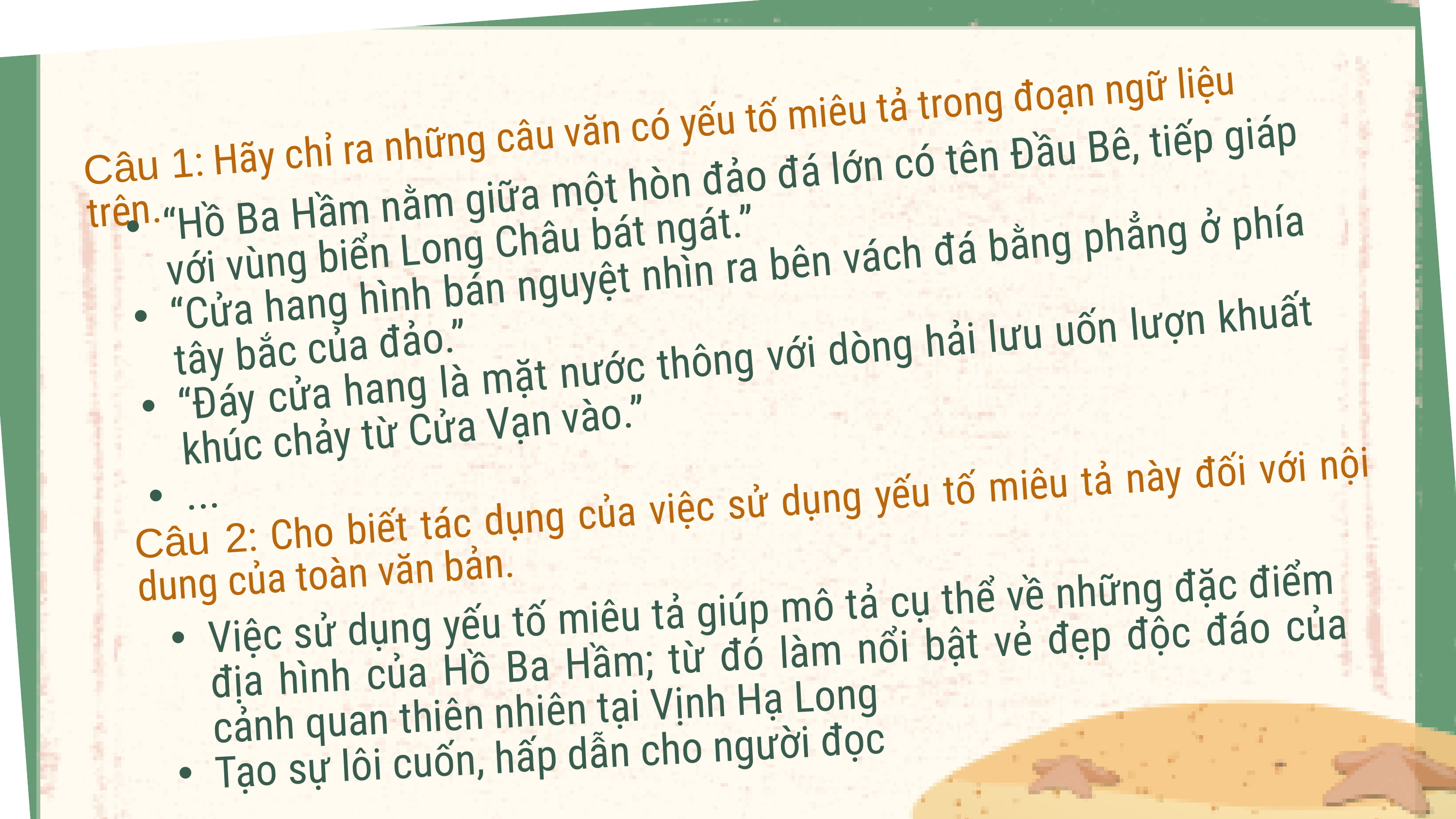

Câu 1: Hãy chỉ ra những câu văn có yếu tố miêu tả trong đoạn ngữ liệu trên.
“Hồ Ba Hầm nằm giữa một hòn đảo đá lớn có tên Đầu Bê, tiếp giáp với vùng biển Long Châu bát ngát.”
“Cửa hang hình bán nguyệt nhìn ra bên vách đá bằng phẳng ở phía tây bắc của đảo.”
“Đáy cửa hang là mặt nước thông với dòng hải lưu uốn lượn khuất khúc chảy từ Cửa Vạn vào.”
...
Câu 2: Cho biết tác dụng của việc sử dụng yếu tố miêu tả này đối với nội dung của toàn văn bản.
Việc sử dụng yếu tố miêu tả giúp mô tả cụ thể về những đặc điểm  địa hình của Hồ Ba Hầm; từ đó làm nổi bật vẻ đẹp độc đáo của cảnh quan thiên nhiên tại Vịnh Hạ Long
Tạo sự lôi cuốn, hấp dẫn cho người đọc